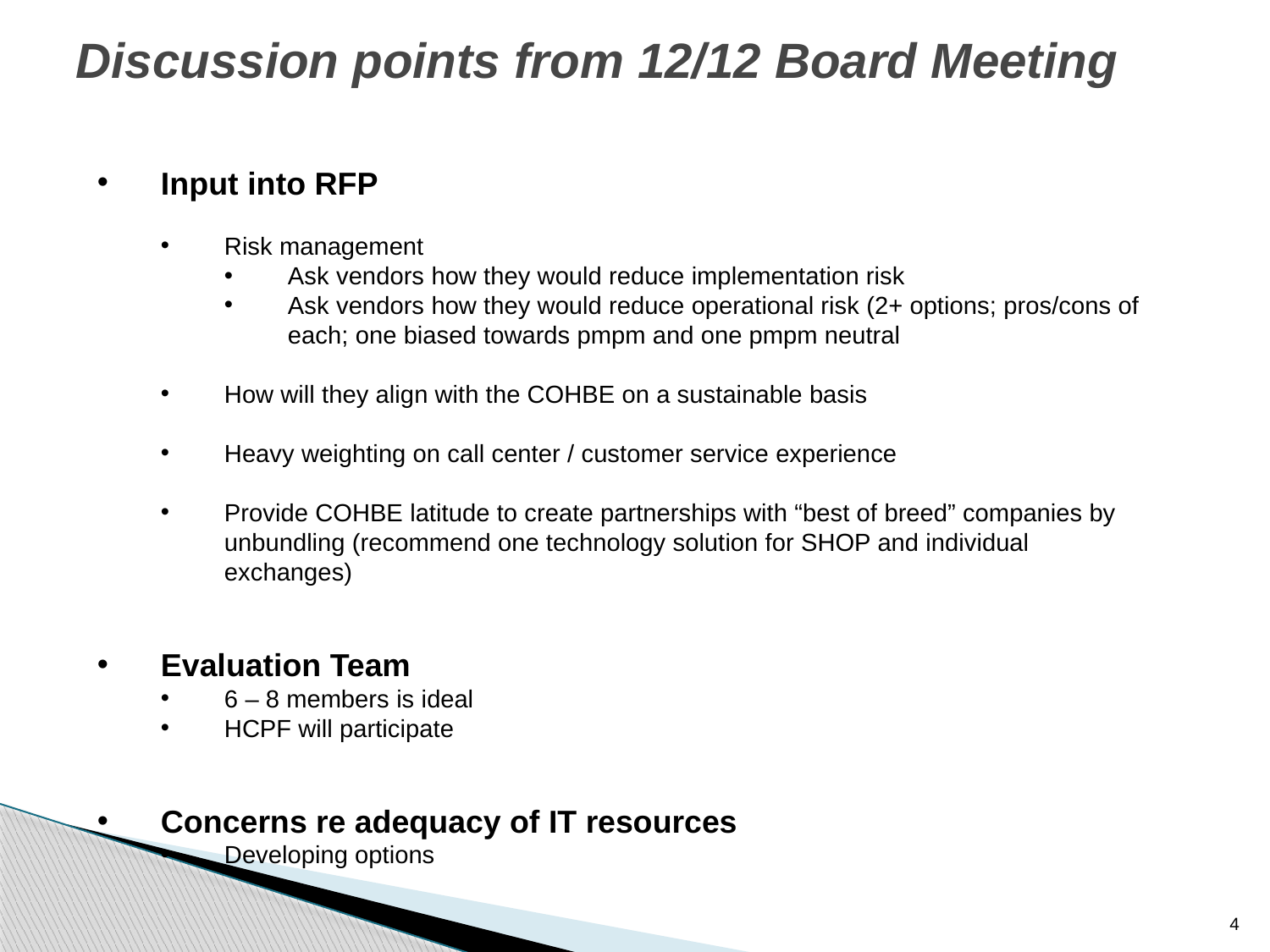

# Discussion points from 12/12 Board Meeting

Input into RFP

Risk management
Ask vendors how they would reduce implementation risk
Ask vendors how they would reduce operational risk (2+ options; pros/cons of each; one biased towards pmpm and one pmpm neutral

How will they align with the COHBE on a sustainable basis

Heavy weighting on call center / customer service experience

Provide COHBE latitude to create partnerships with “best of breed” companies by unbundling (recommend one technology solution for SHOP and individual exchanges)

Evaluation Team
6 – 8 members is ideal
HCPF will participate

Concerns re adequacy of IT resources
Developing options

4